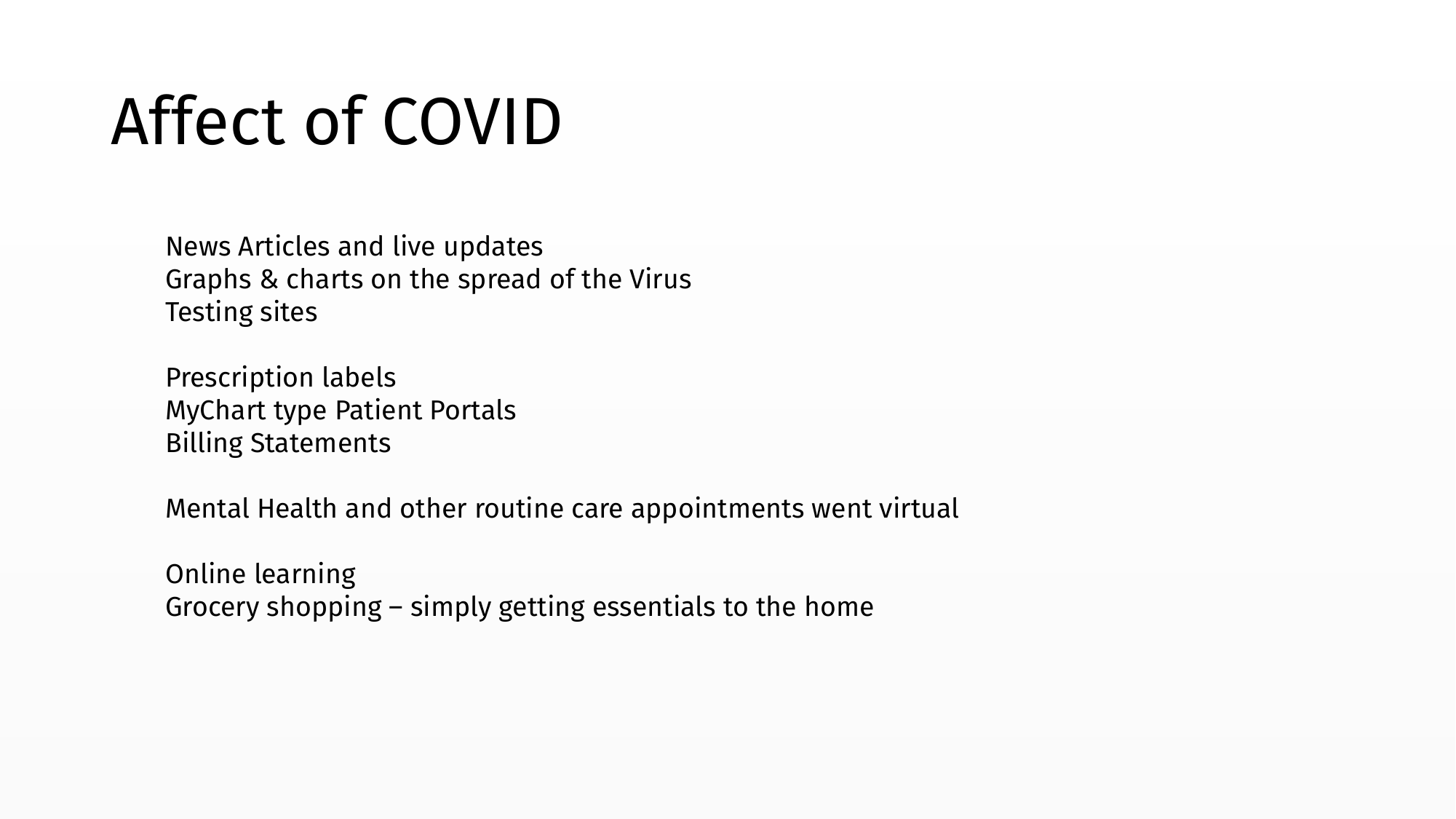

# Affect of COVID
News Articles and live updates
Graphs & charts on the spread of the Virus
Testing sites

Prescription labels
MyChart type Patient Portals
Billing Statements

Mental Health and other routine care appointments went virtual

Online learning
Grocery shopping – simply getting essentials to the home